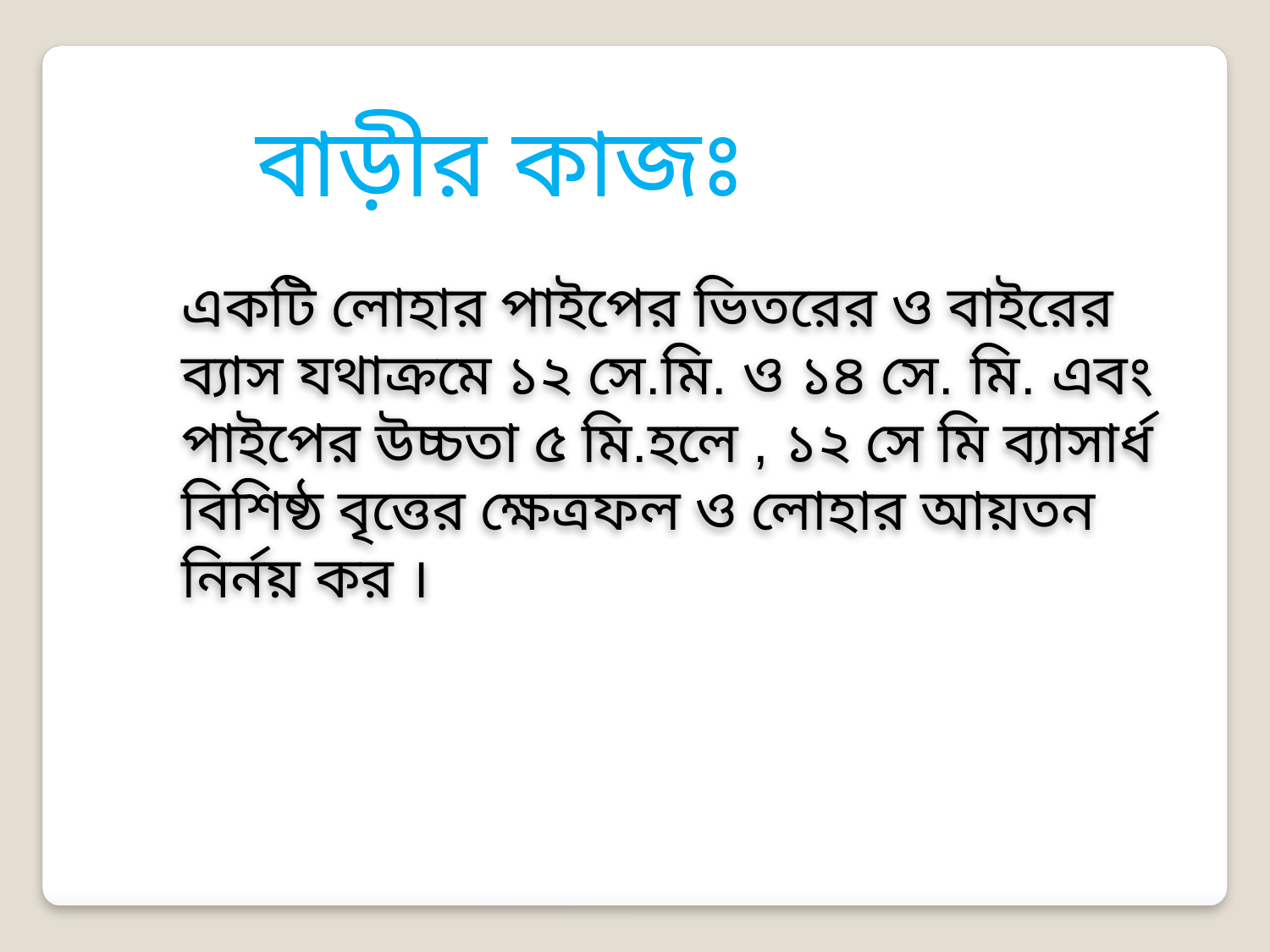

বাড়ীর কাজঃ

একটি লোহার পাইপের ভিতরের ও বাইরের ব্যাস যথাক্রমে ১২ সে.মি. ও ১৪ সে. মি. এবং পাইপের উচ্চতা ৫ মি.হলে , ১২ সে মি ব্যাসার্ধ বিশিষ্ঠ বৃত্তের ক্ষেত্রফল ও লোহার আয়তন নির্নয় কর ।